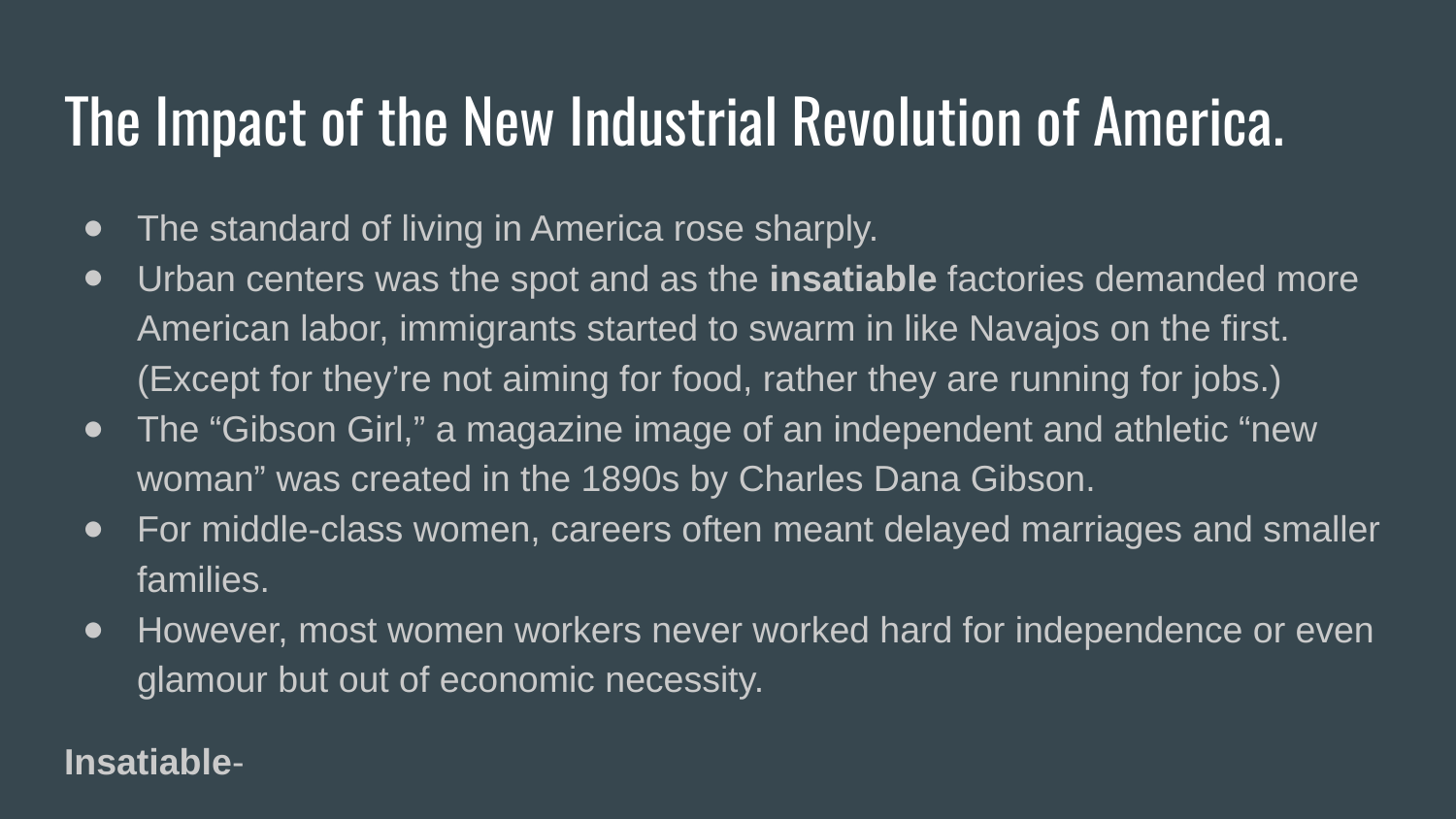

# The Impact of the New Industrial Revolution of America.
The standard of living in America rose sharply.
Urban centers was the spot and as the insatiable factories demanded more American labor, immigrants started to swarm in like Navajos on the first. (Except for they’re not aiming for food, rather they are running for jobs.)
The “Gibson Girl,” a magazine image of an independent and athletic “new woman” was created in the 1890s by Charles Dana Gibson.
For middle-class women, careers often meant delayed marriages and smaller families.
However, most women workers never worked hard for independence or even glamour but out of economic necessity.
Insatiable-